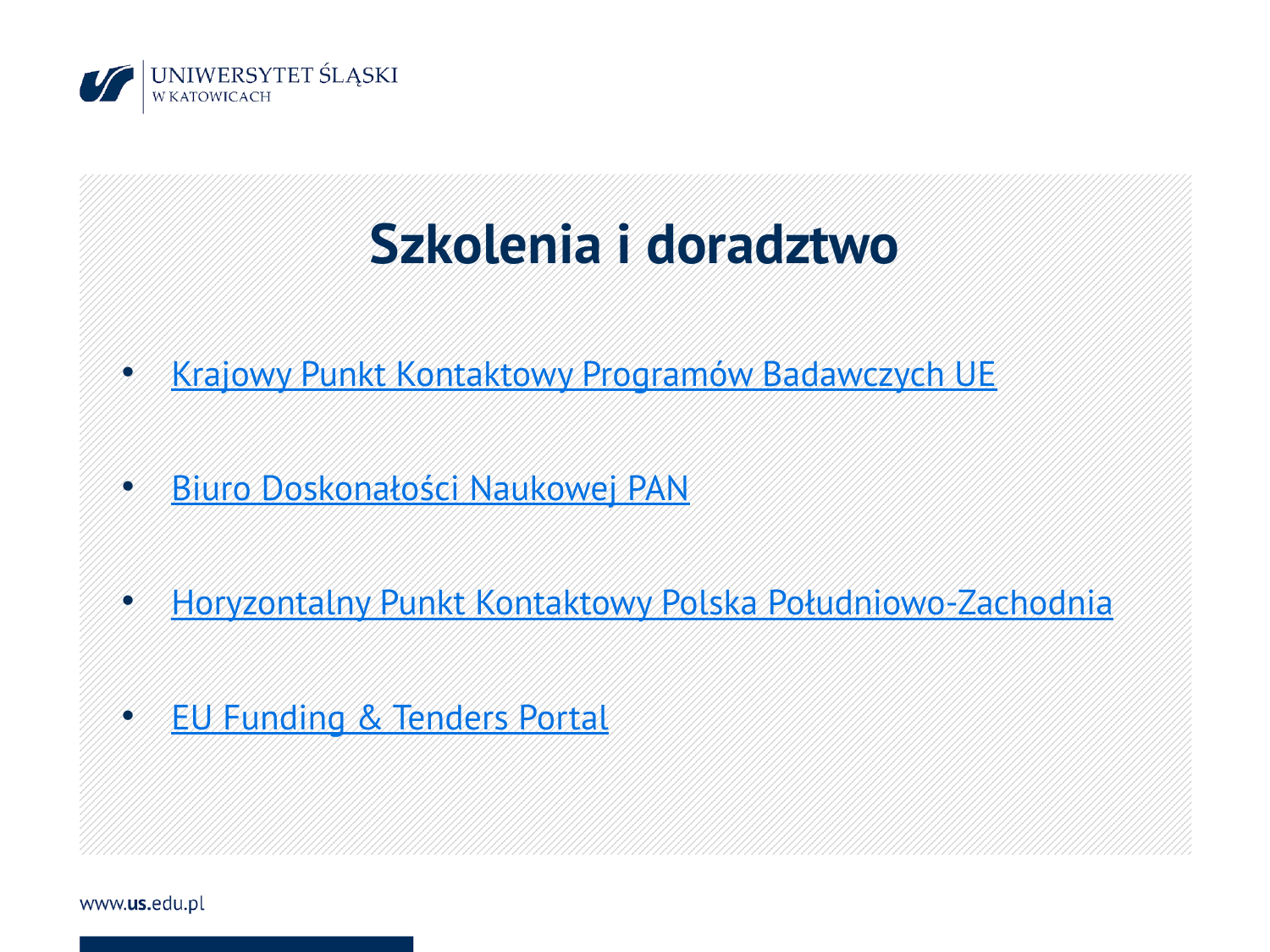

# Szkolenia i doradztwo
Krajowy Punkt Kontaktowy Programów Badawczych UE

Biuro Doskonałości Naukowej PAN

Horyzontalny Punkt Kontaktowy Polska Południowo-Zachodnia

EU Funding & Tenders Portal